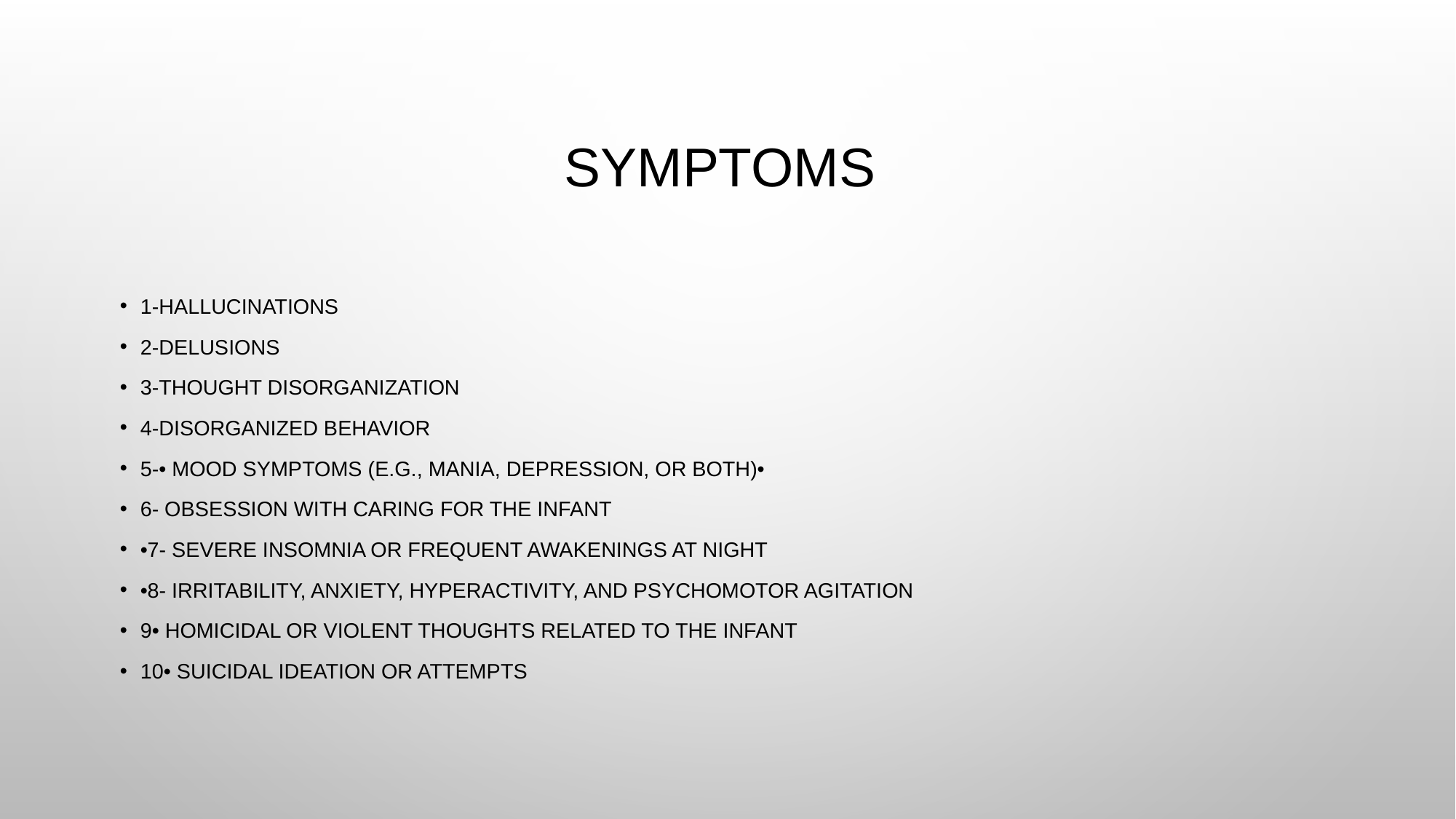

# Symptoms
1-Hallucinations
2-Delusions
3-Thought disorganization
4-Disorganized behavior
5-• Mood symptoms (e.g., mania, depression, or both)•
6- Obsession with caring for the infant
•7- Severe insomnia or frequent awakenings at night
•8- Irritability, anxiety, hyperactivity, and psychomotor agitation
9• Homicidal or violent thoughts related to the infant
10• Suicidal ideation or attempts